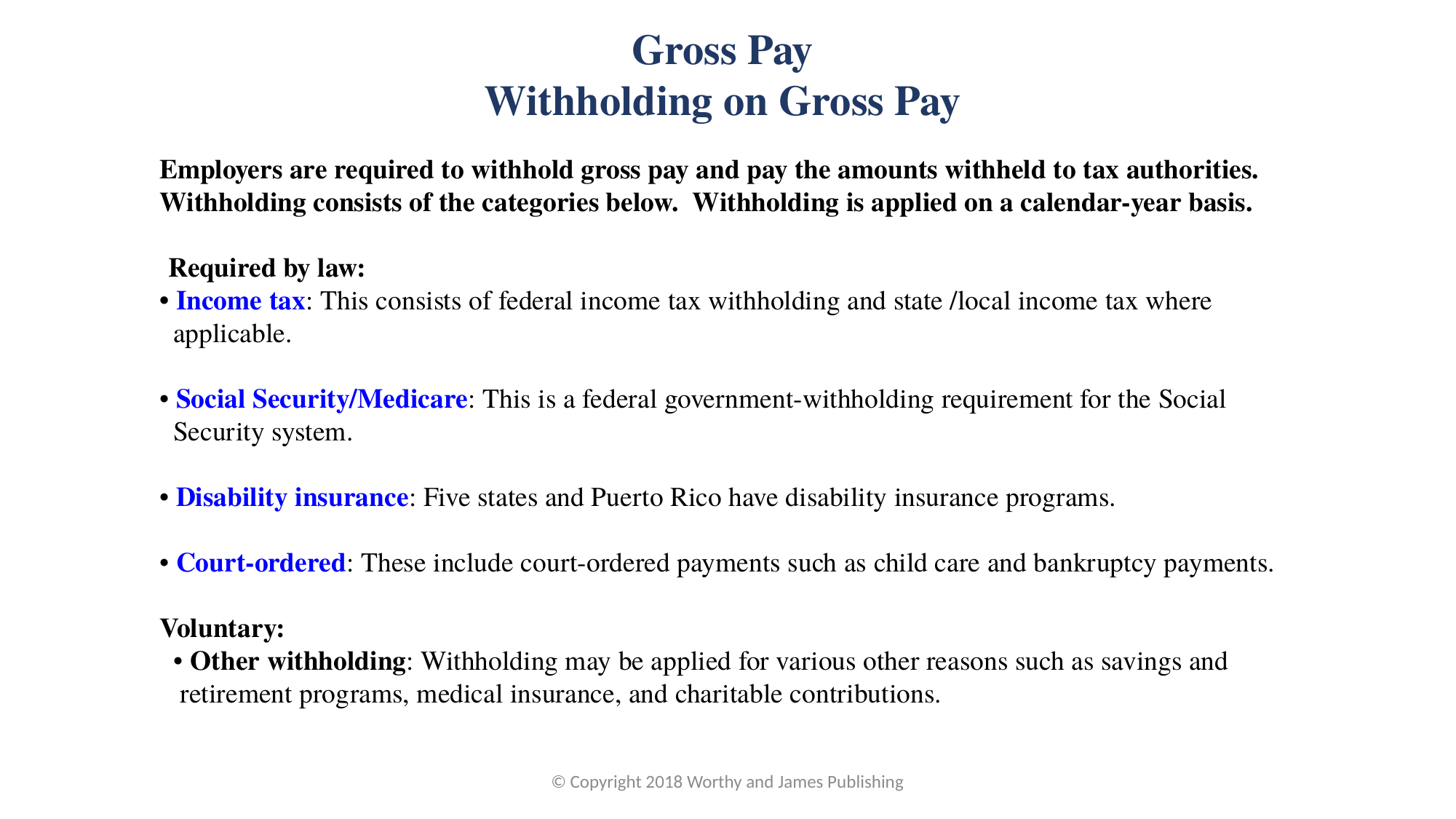

Gross Pay
Withholding on Gross Pay

Employers are required to withhold gross pay and pay the amounts withheld to tax authorities. Withholding consists of the categories below.  Withholding is applied on a calendar-year basis.

 Required by law:
• Income tax: This consists of federal income tax withholding and state /local income tax where applicable.

• Social Security/Medicare: This is a federal government-withholding requirement for the Social Security system.

• Disability insurance: Five states and Puerto Rico have disability insurance programs.

• Court-ordered: These include court-ordered payments such as child care and bankruptcy payments.

Voluntary:
     • Other withholding: Withholding may be applied for various other reasons such as savings and retirement programs, medical insurance, and charitable contributions.

© Copyright 2018 Worthy and James Publishing